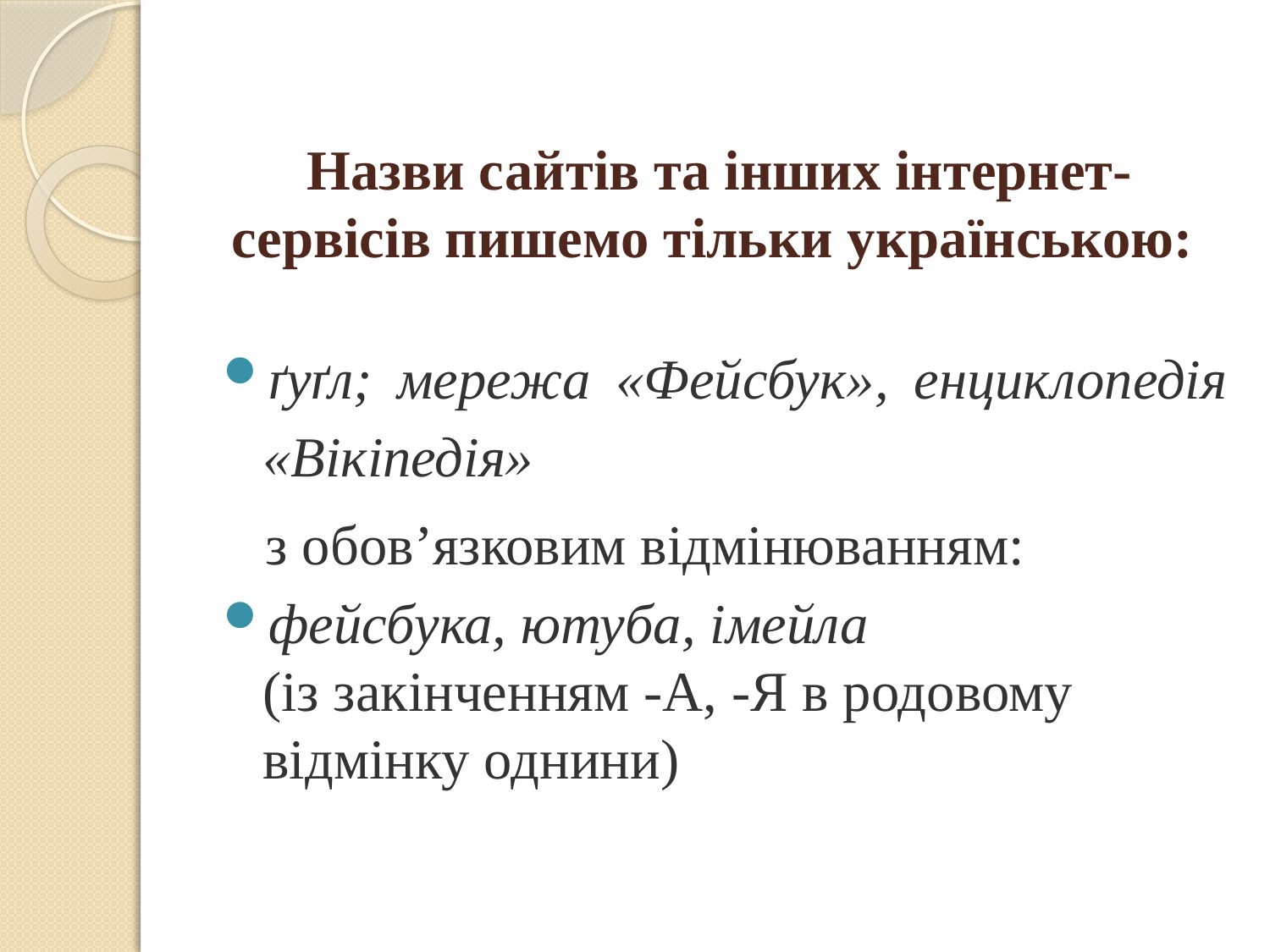

# Назви сайтів та інших інтернет-сервісів пишемо тільки українською:
ґуґл; мережа «Фейсбук», енциклопедія «Вікіпедія»
   з обов’язковим відмінюванням:
фейсбука, ютуба, імейла                      (із закінченням -А, -Я в родовому відмінку однини)